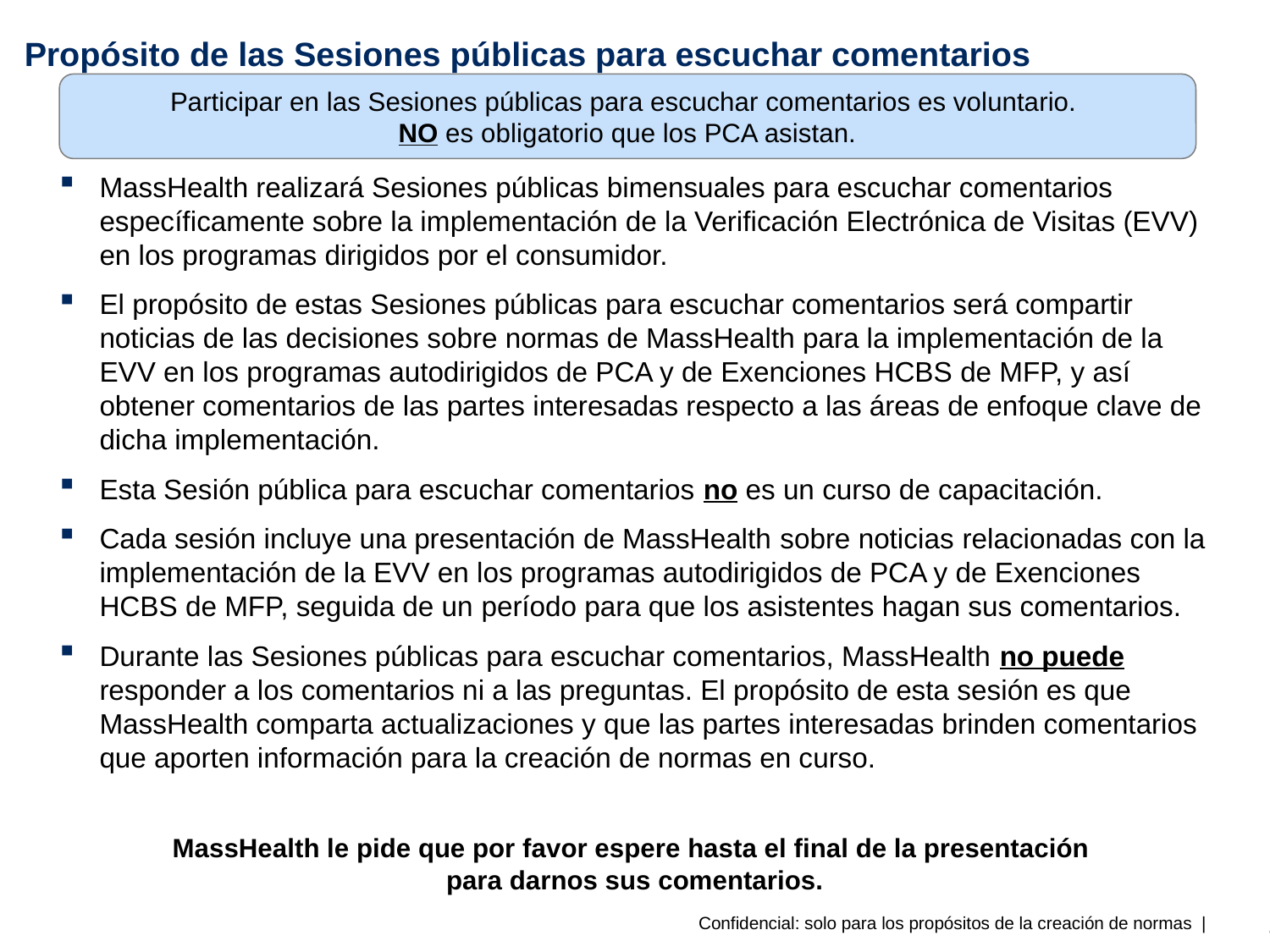

# Propósito de las Sesiones públicas para escuchar comentarios
Participar en las Sesiones públicas para escuchar comentarios es voluntario.
NO es obligatorio que los PCA asistan.
MassHealth realizará Sesiones públicas bimensuales para escuchar comentarios específicamente sobre la implementación de la Verificación Electrónica de Visitas (EVV) en los programas dirigidos por el consumidor.
El propósito de estas Sesiones públicas para escuchar comentarios será compartir noticias de las decisiones sobre normas de MassHealth para la implementación de la EVV en los programas autodirigidos de PCA y de Exenciones HCBS de MFP, y así obtener comentarios de las partes interesadas respecto a las áreas de enfoque clave de dicha implementación.
Esta Sesión pública para escuchar comentarios no es un curso de capacitación.
Cada sesión incluye una presentación de MassHealth sobre noticias relacionadas con la implementación de la EVV en los programas autodirigidos de PCA y de Exenciones HCBS de MFP, seguida de un período para que los asistentes hagan sus comentarios.
Durante las Sesiones públicas para escuchar comentarios, MassHealth no puede responder a los comentarios ni a las preguntas. El propósito de esta sesión es que MassHealth comparta actualizaciones y que las partes interesadas brinden comentarios que aporten información para la creación de normas en curso.
MassHealth le pide que por favor espere hasta el final de la presentación
para darnos sus comentarios.